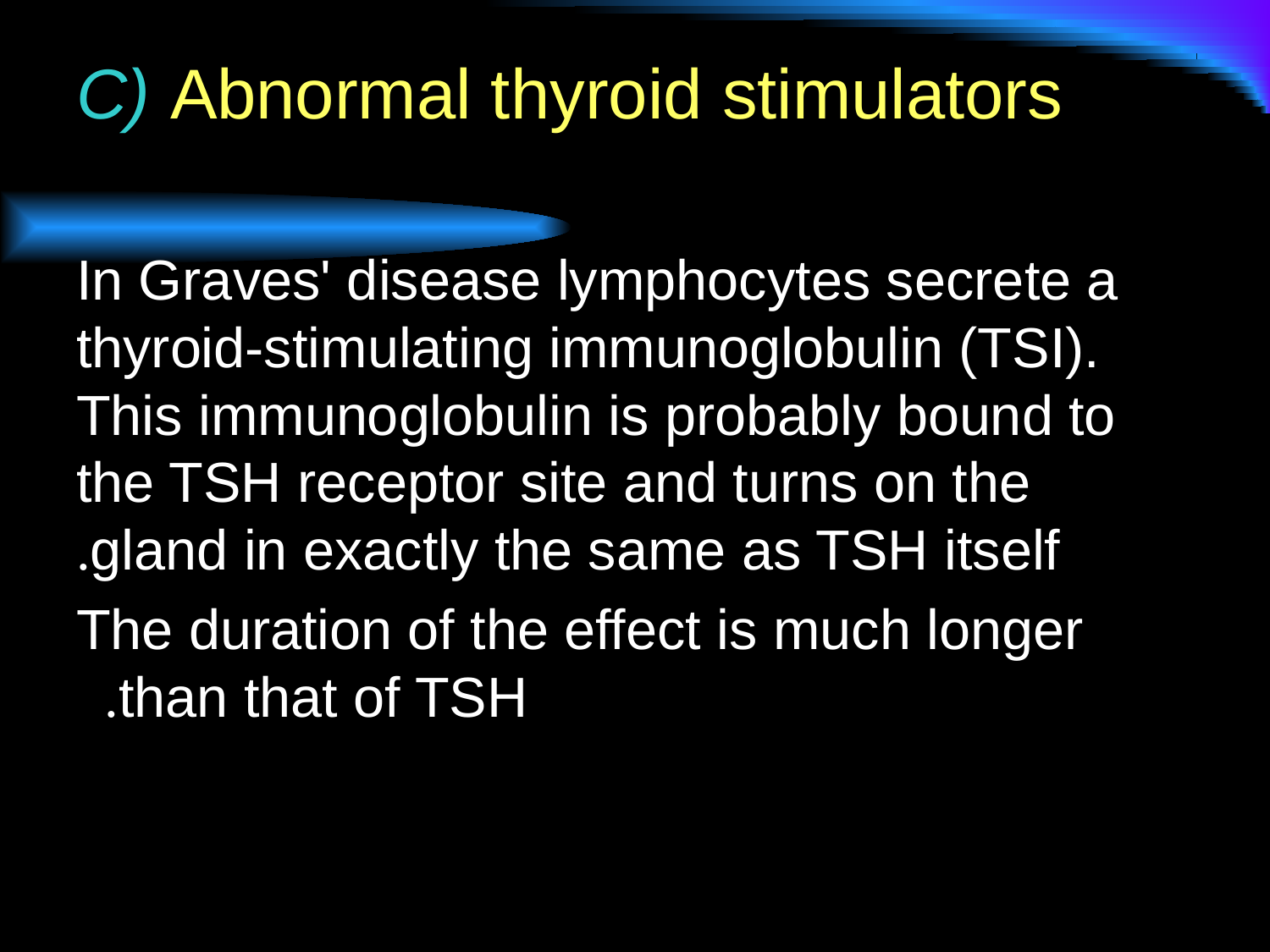

C) Abnormal thyroid stimulators

  In Graves' disease lymphocytes secrete a thyroid-stimulating immunoglobulin (TSI). This immunoglobulin is probably bound to the TSH receptor site and turns on the gland in exactly the same as TSH itself.
 The duration of the effect is much longer than that of TSH.